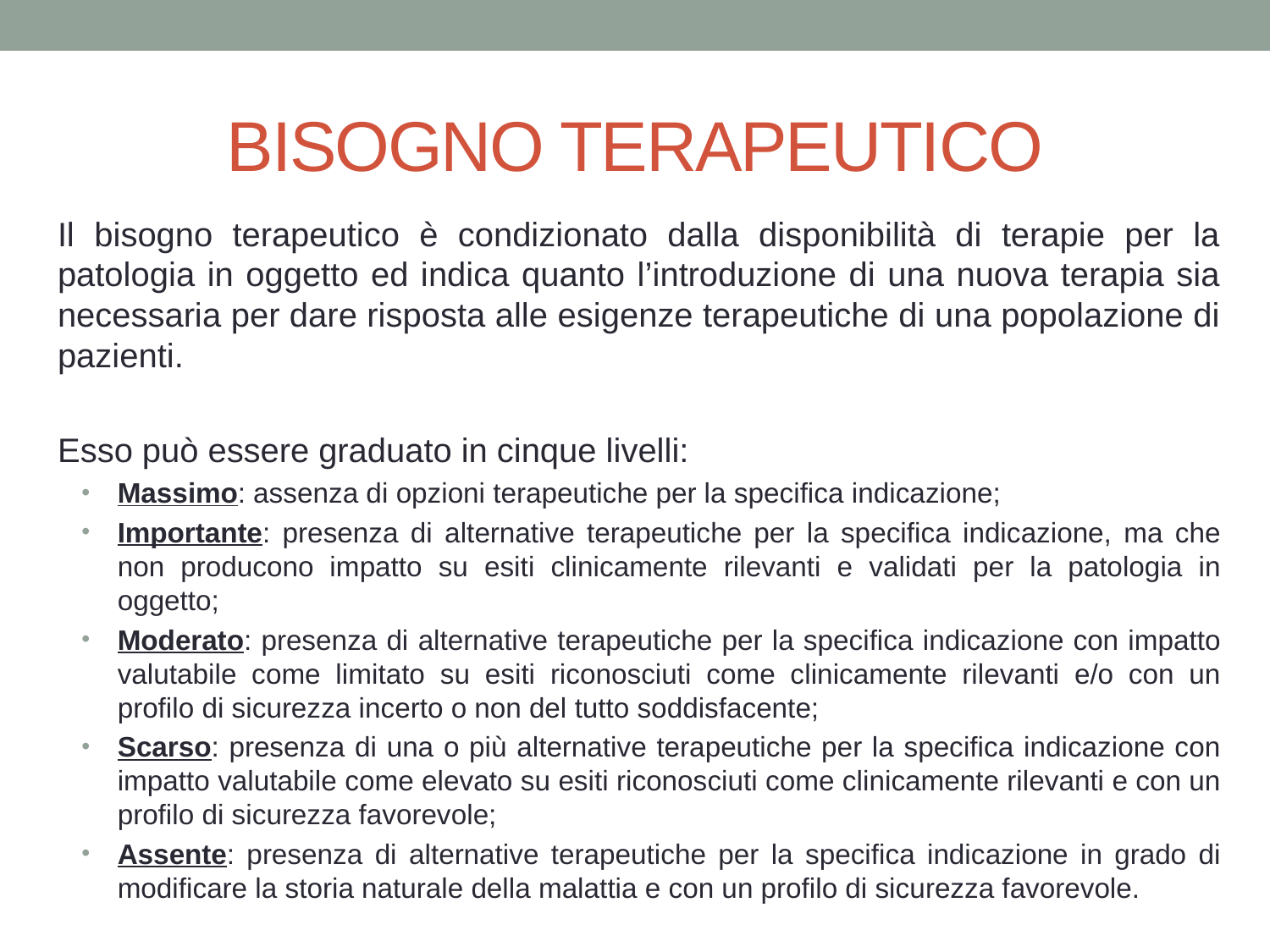

# BISOGNO TERAPEUTICO
Il bisogno terapeutico è condizionato dalla disponibilità di terapie per la patologia in oggetto ed indica quanto l’introduzione di una nuova terapia sia necessaria per dare risposta alle esigenze terapeutiche di una popolazione di pazienti.

Esso può essere graduato in cinque livelli:
Massimo: assenza di opzioni terapeutiche per la specifica indicazione;
Importante: presenza di alternative terapeutiche per la specifica indicazione, ma che non producono impatto su esiti clinicamente rilevanti e validati per la patologia in oggetto;
Moderato: presenza di alternative terapeutiche per la specifica indicazione con impatto valutabile come limitato su esiti riconosciuti come clinicamente rilevanti e/o con un profilo di sicurezza incerto o non del tutto soddisfacente;
Scarso: presenza di una o più alternative terapeutiche per la specifica indicazione con impatto valutabile come elevato su esiti riconosciuti come clinicamente rilevanti e con un profilo di sicurezza favorevole;
Assente: presenza di alternative terapeutiche per la specifica indicazione in grado di modificare la storia naturale della malattia e con un profilo di sicurezza favorevole.